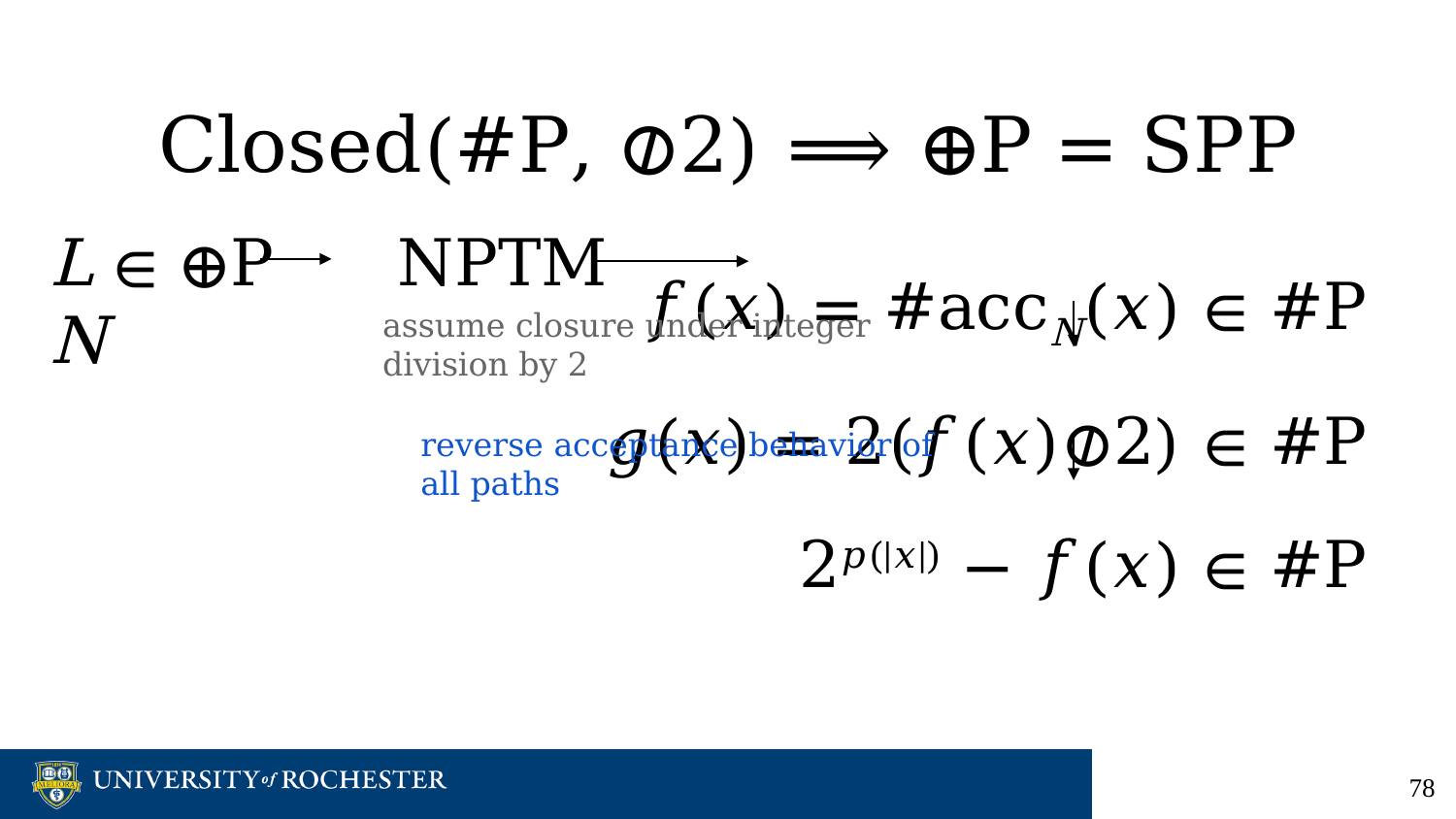

# Closed(#P, ⊘2) ⟹ ⊕P = SPP
L ∈ ⊕P      NPTM N
𝑓(𝑥) = #accN(𝑥) ∈ #P
𝑔(𝑥) = 2(𝑓(𝑥)⊘2) ∈ #P
2𝑝(|𝑥|) − 𝑓(𝑥) ∈ #P

assume closure under integer division by 2
reverse acceptance behavior of all paths
78